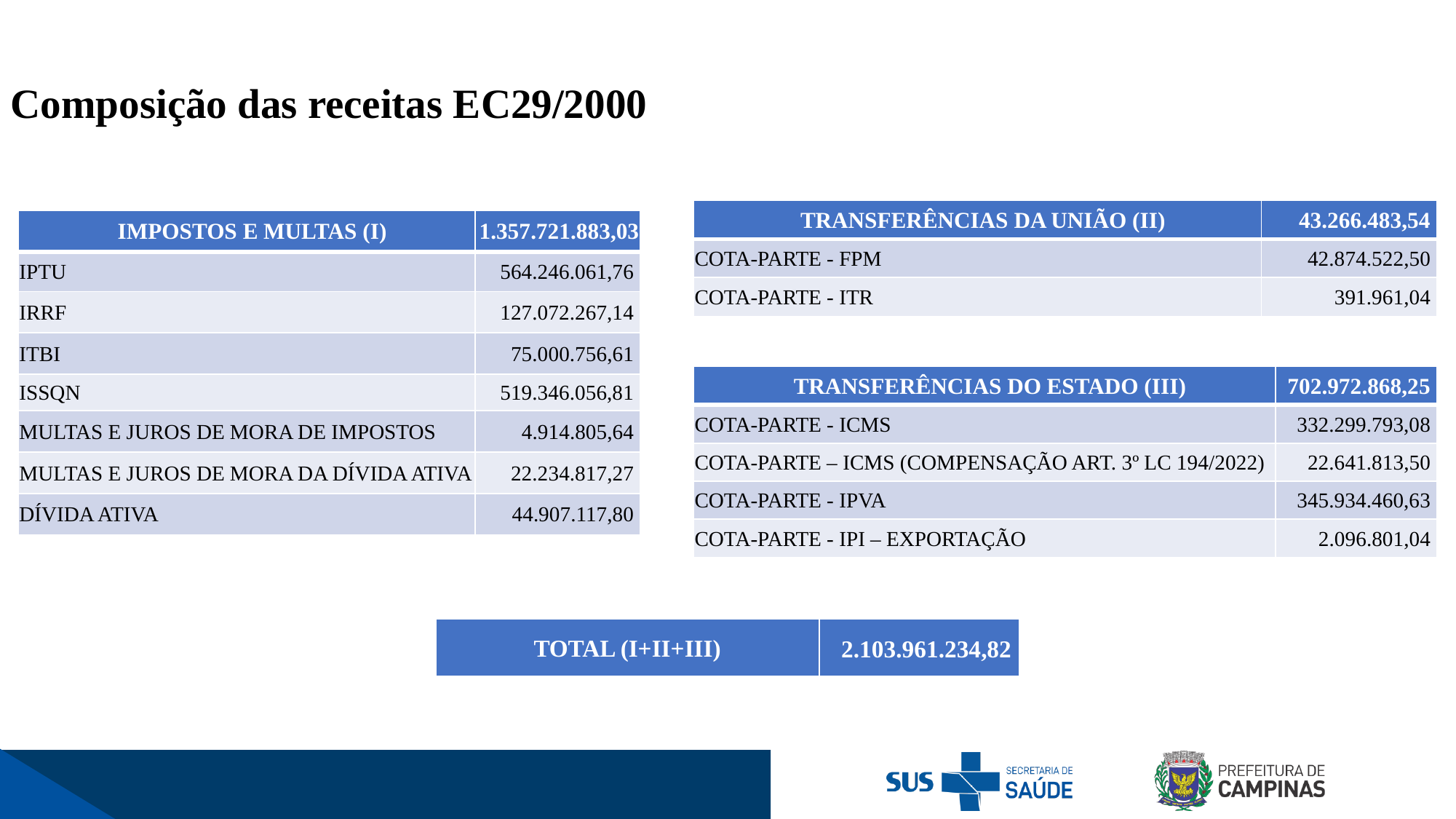

Composição das receitas EC29/2000

| TRANSFERÊNCIAS DA UNIÃO (II) | 43.266.483,54 |
| --- | --- |
| COTA-PARTE - FPM | 42.874.522,50 |
| COTA-PARTE - ITR | 391.961,04 |
| IMPOSTOS E MULTAS (I) | 1.357.721.883,03 |
| --- | --- |
| IPTU | 564.246.061,76 |
| IRRF | 127.072.267,14 |
| ITBI | 75.000.756,61 |
| ISSQN | 519.346.056,81 |
| MULTAS E JUROS DE MORA DE IMPOSTOS | 4.914.805,64 |
| MULTAS E JUROS DE MORA DA DÍVIDA ATIVA | 22.234.817,27 |
| DÍVIDA ATIVA | 44.907.117,80 |
| TRANSFERÊNCIAS DO ESTADO (III) | 702.972.868,25 |
| --- | --- |
| COTA-PARTE - ICMS | 332.299.793,08 |
| COTA-PARTE – ICMS (COMPENSAÇÃO ART. 3º LC 194/2022) | 22.641.813,50 |
| COTA-PARTE - IPVA | 345.934.460,63 |
| COTA-PARTE - IPI – EXPORTAÇÃO | 2.096.801,04 |
| TOTAL (I+II+III) | 2.103.961.234,82 |
| --- | --- |